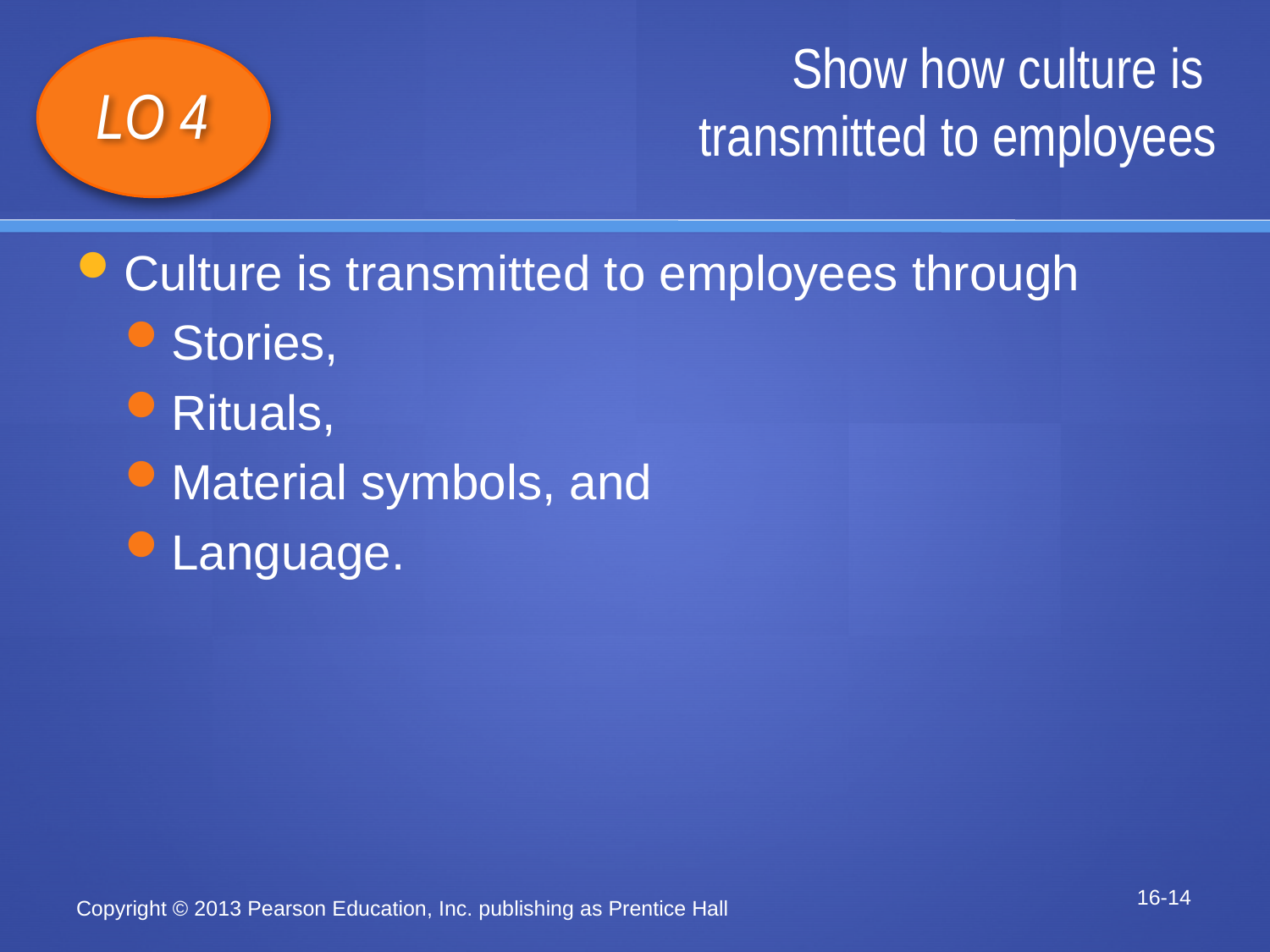

# Show how culture is transmitted to employees

LO 4
Culture is transmitted to employees through
Stories,
Rituals,
Material symbols, and
Language.
16-14
Copyright © 2013 Pearson Education, Inc. publishing as Prentice Hall
1